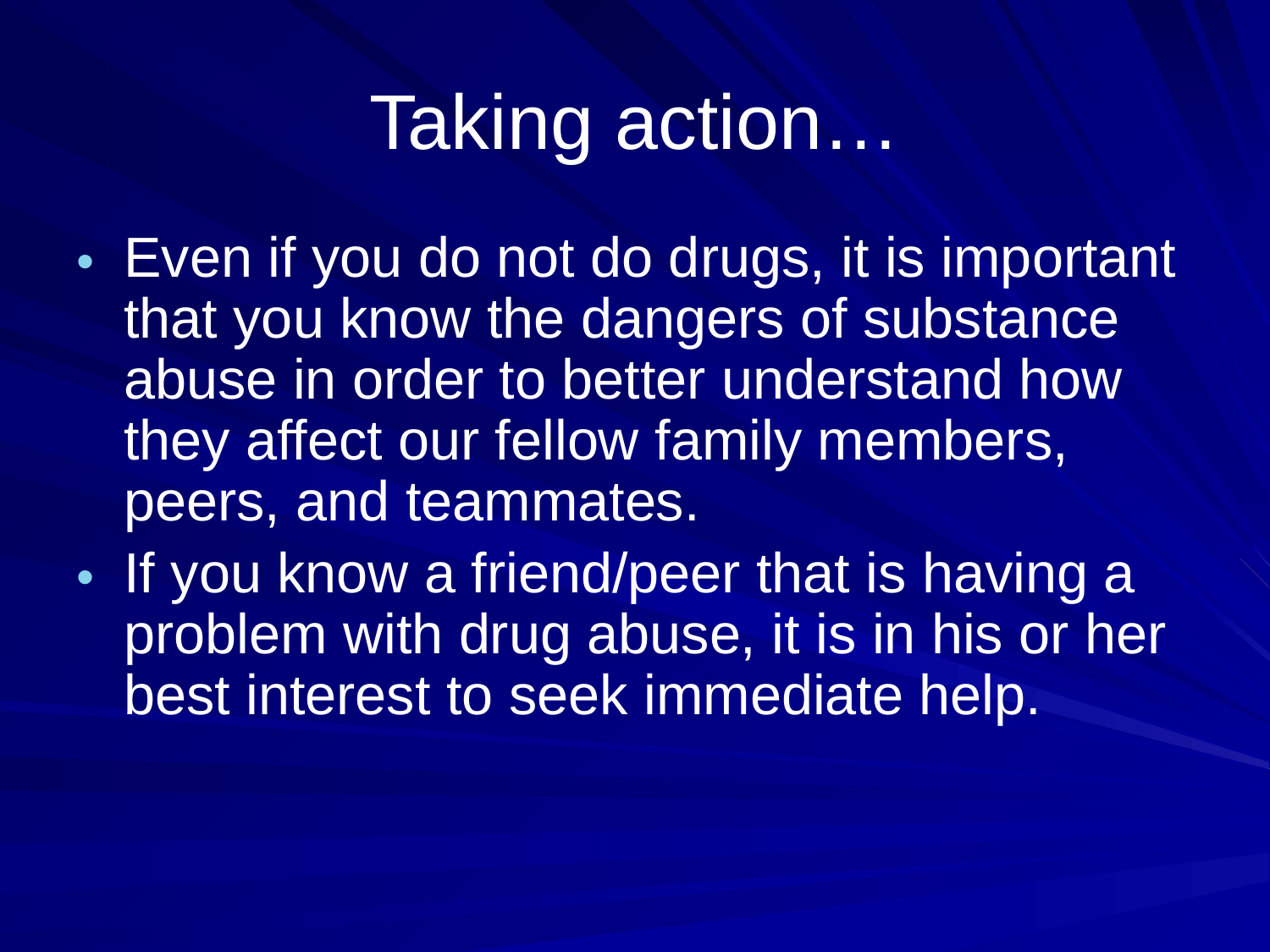

# Taking action…
Even if you do not do drugs, it is important that you know the dangers of substance abuse in order to better understand how they affect our fellow family members, peers, and teammates.
If you know a friend/peer that is having a problem with drug abuse, it is in his or her best interest to seek immediate help.